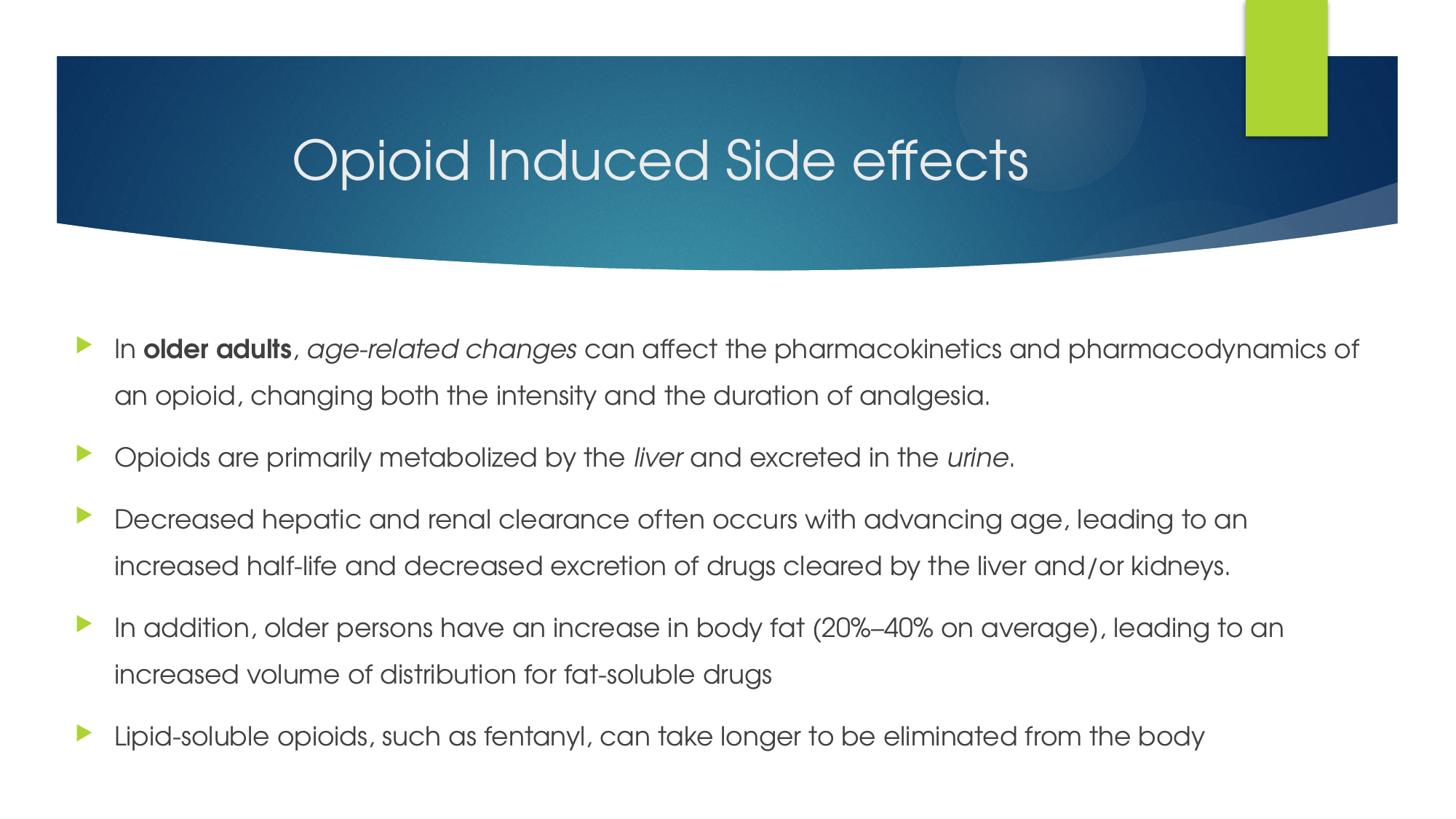

# Opioid Induced Side effects
In older adults, age-related changes can affect the pharmacokinetics and pharmacodynamics of an opioid, changing both the intensity and the duration of analgesia.
Opioids are primarily metabolized by the liver and excreted in the urine.
Decreased hepatic and renal clearance often occurs with advancing age, leading to an increased half-life and decreased excretion of drugs cleared by the liver and/or kidneys.
In addition, older persons have an increase in body fat (20%–40% on average), leading to an increased volume of distribution for fat-soluble drugs
Lipid-soluble opioids, such as fentanyl, can take longer to be eliminated from the body